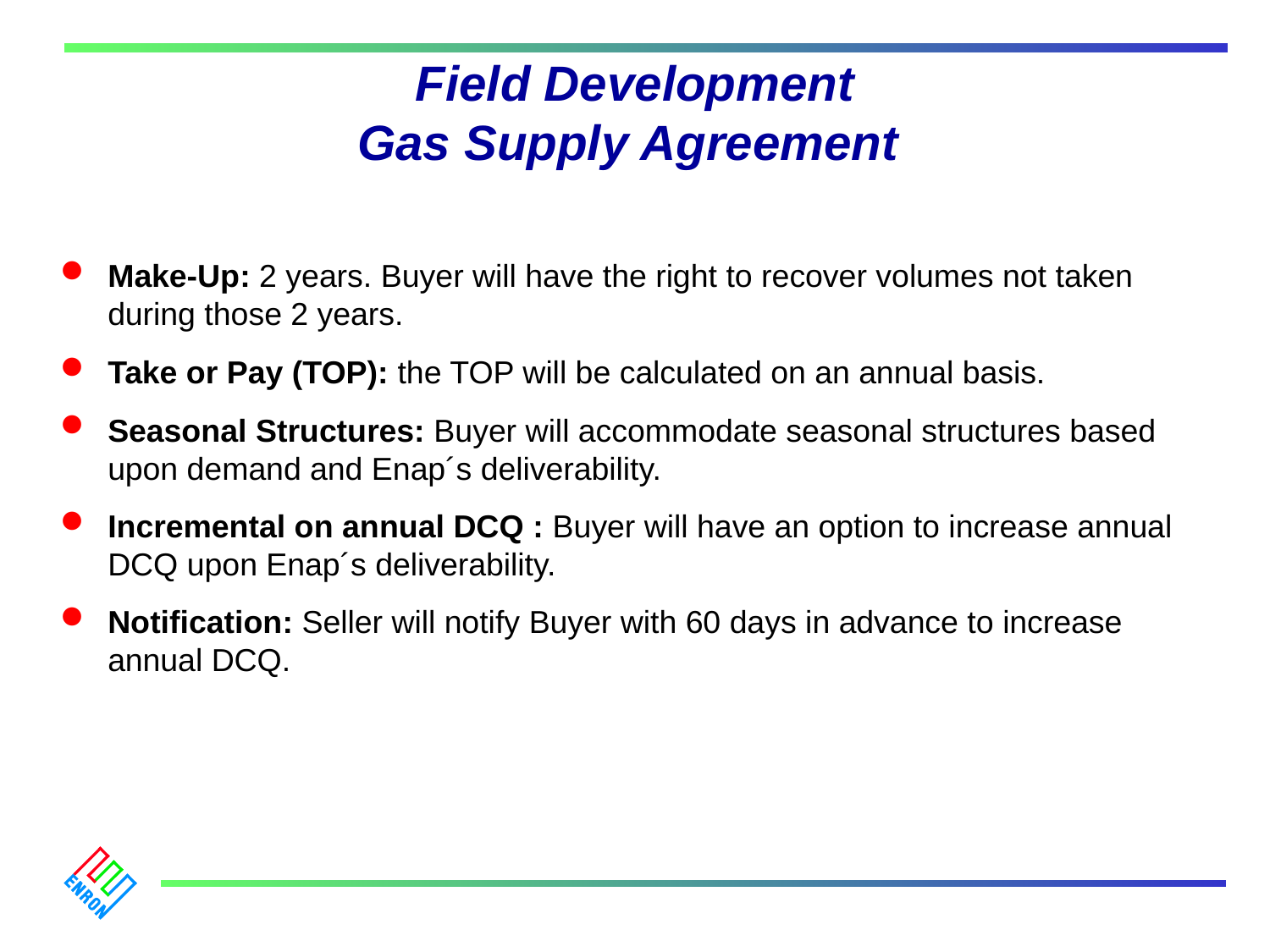

Field Development
Gas Supply Agreement

Make-Up: 2 years. Buyer will have the right to recover volumes not taken during those 2 years.
Take or Pay (TOP): the TOP will be calculated on an annual basis.
Seasonal Structures: Buyer will accommodate seasonal structures based upon demand and Enap´s deliverability.
Incremental on annual DCQ : Buyer will have an option to increase annual DCQ upon Enap´s deliverability.
Notification: Seller will notify Buyer with 60 days in advance to increase annual DCQ.